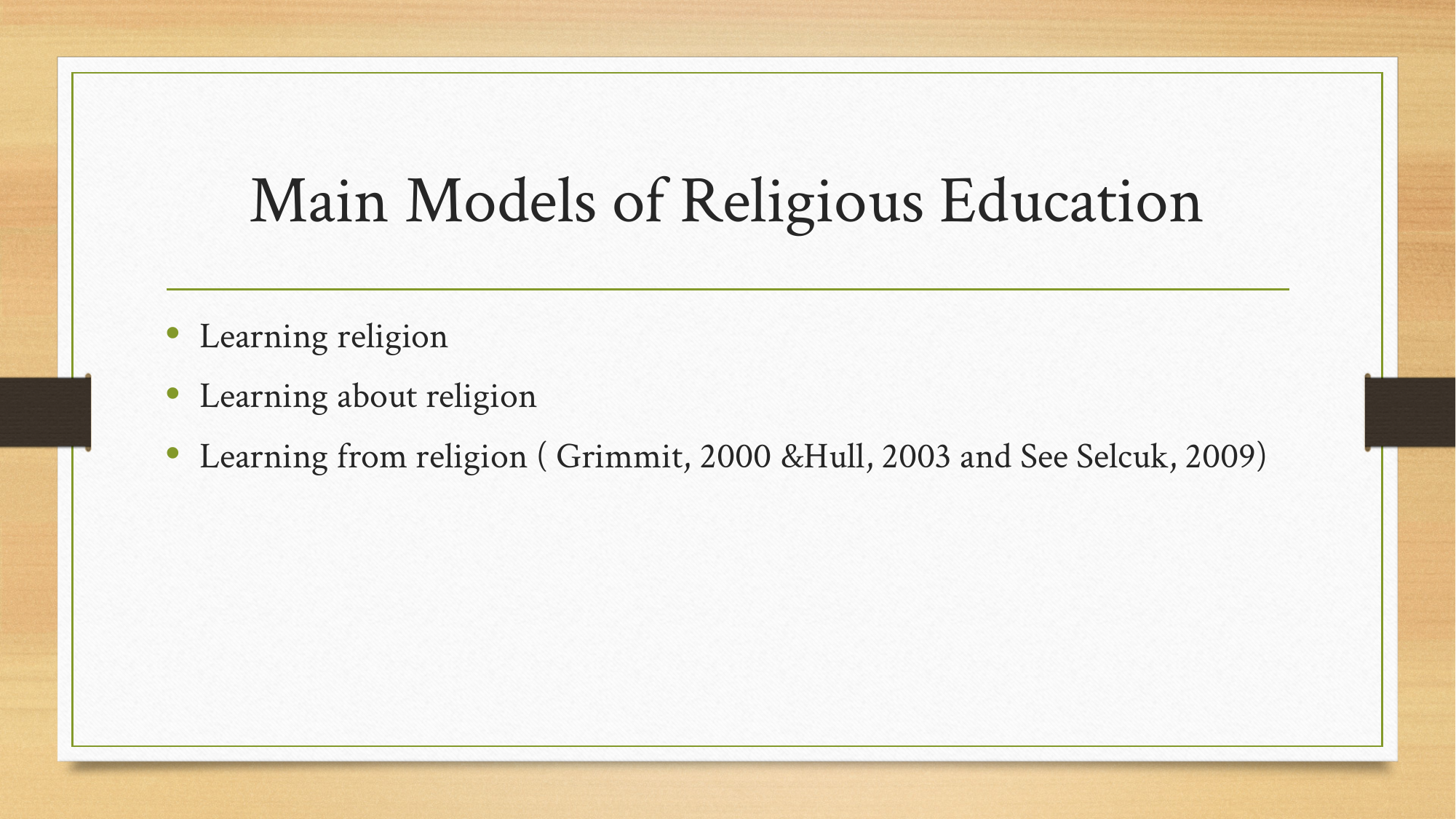

# Main Models of Religious Education
Learning religion
Learning about religion
Learning from religion ( Grimmit, 2000 &Hull, 2003 and See Selcuk, 2009)